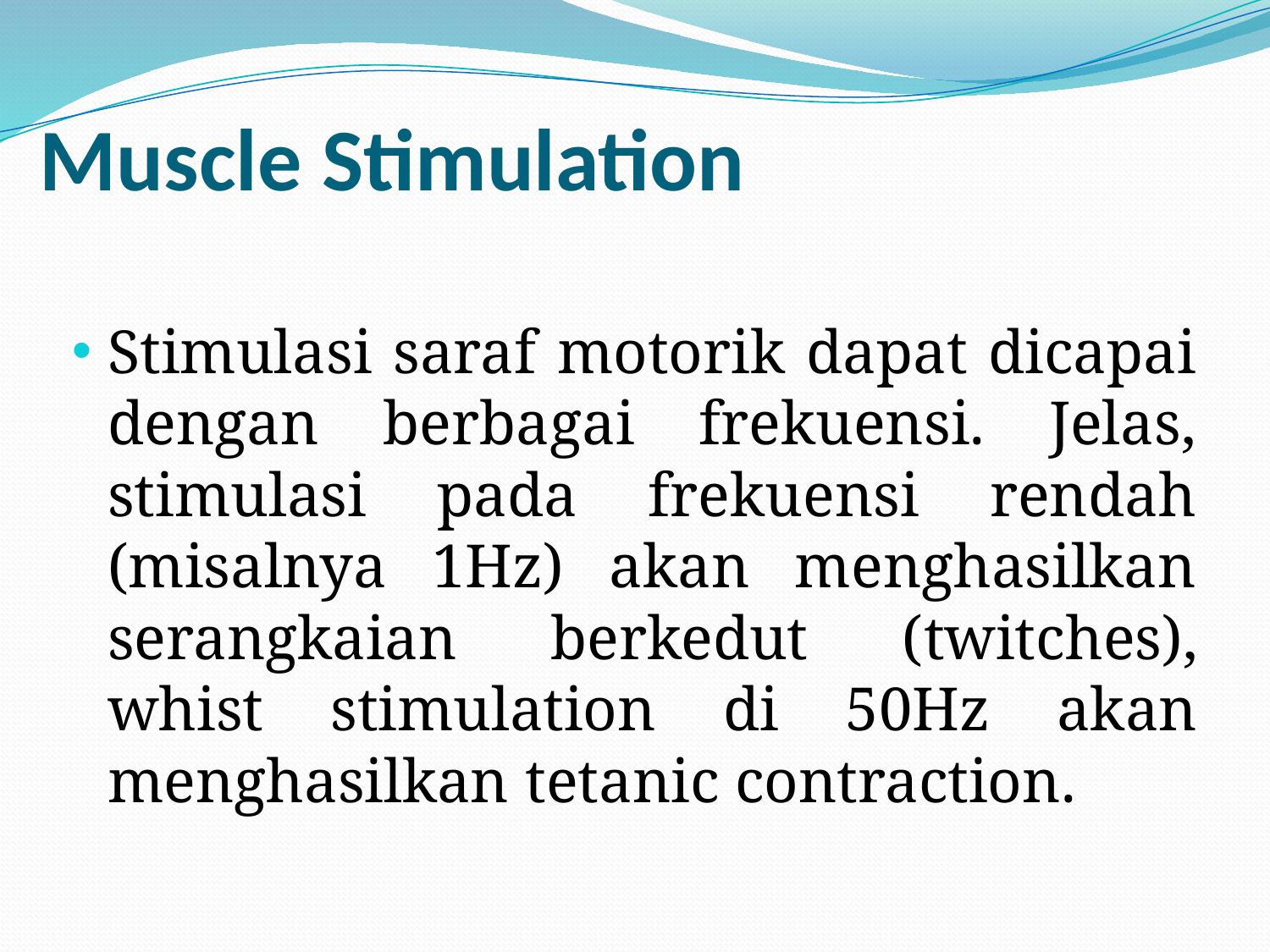

# Muscle Stimulation
Stimulasi saraf motorik dapat dicapai dengan berbagai frekuensi. Jelas, stimulasi pada frekuensi rendah (misalnya 1Hz) akan menghasilkan serangkaian berkedut (twitches), whist stimulation di 50Hz akan menghasilkan tetanic contraction.